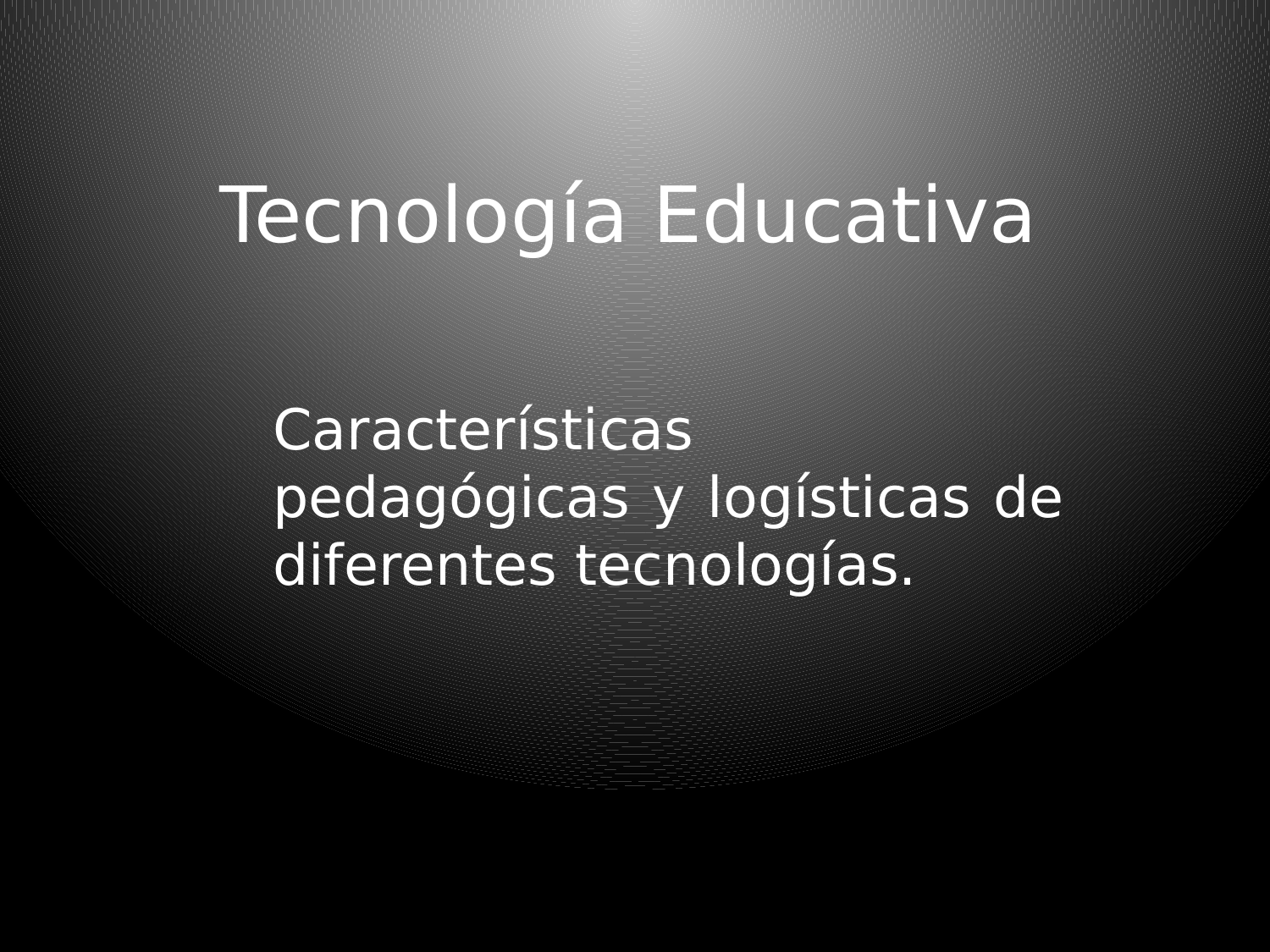

# Tecnología Educativa
	Características pedagógicas y logísticas de diferentes tecnologías.